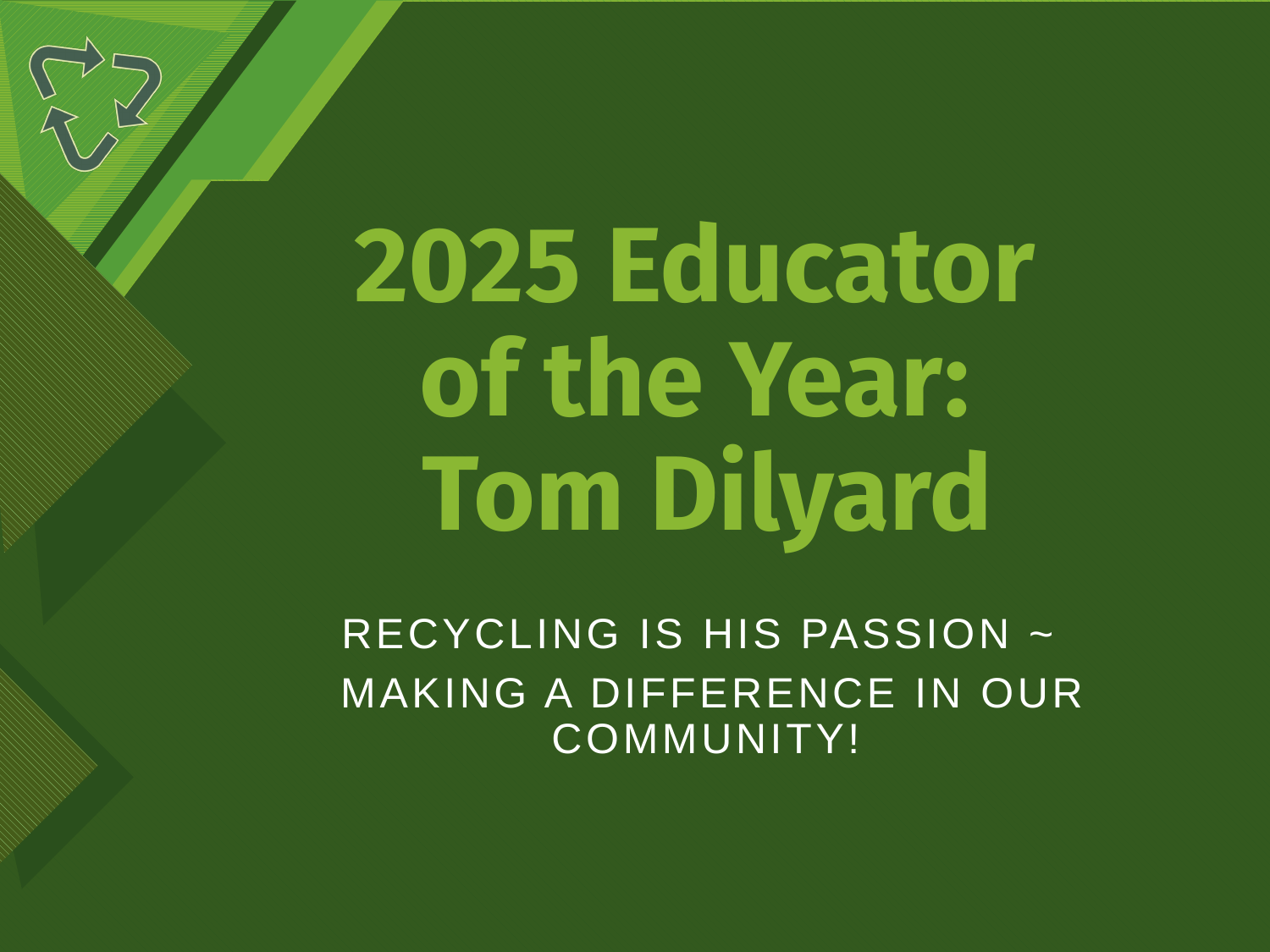

# 2025 Educator of the Year: Tom Dilyard
RECYCLING IS HIS PASSION ~
MAKING A DIFFERENCE IN OUR COMMUNITY!